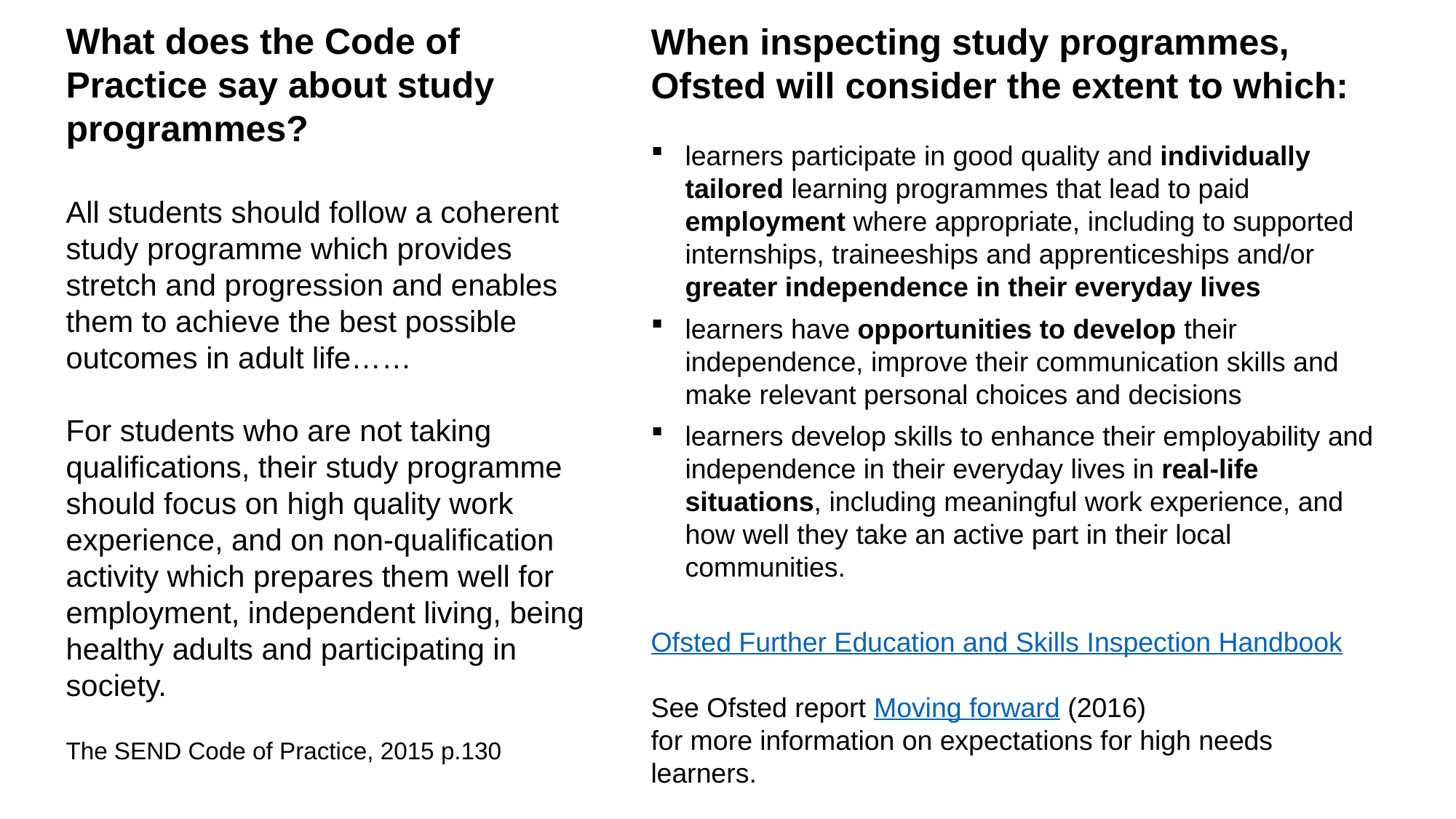

What does the Code of Practice say about study programmes?

All students should follow a coherent study programme which provides stretch and progression and enables them to achieve the best possible outcomes in adult life……

For students who are not taking qualifications, their study programme should focus on high quality work experience, and on non-qualification activity which prepares them well for employment, independent living, being healthy adults and participating in society.

The SEND Code of Practice, 2015 p.130
When inspecting study programmes, Ofsted will consider the extent to which:

learners participate in good quality and individually tailored learning programmes that lead to paid employment where appropriate, including to supported internships, traineeships and apprenticeships and/or greater independence in their everyday lives
learners have opportunities to develop their independence, improve their communication skills and make relevant personal choices and decisions
learners develop skills to enhance their employability and independence in their everyday lives in real-life situations, including meaningful work experience, and how well they take an active part in their local communities.

Ofsted Further Education and Skills Inspection Handbook

See Ofsted report Moving forward (2016)
for more information on expectations for high needs learners.